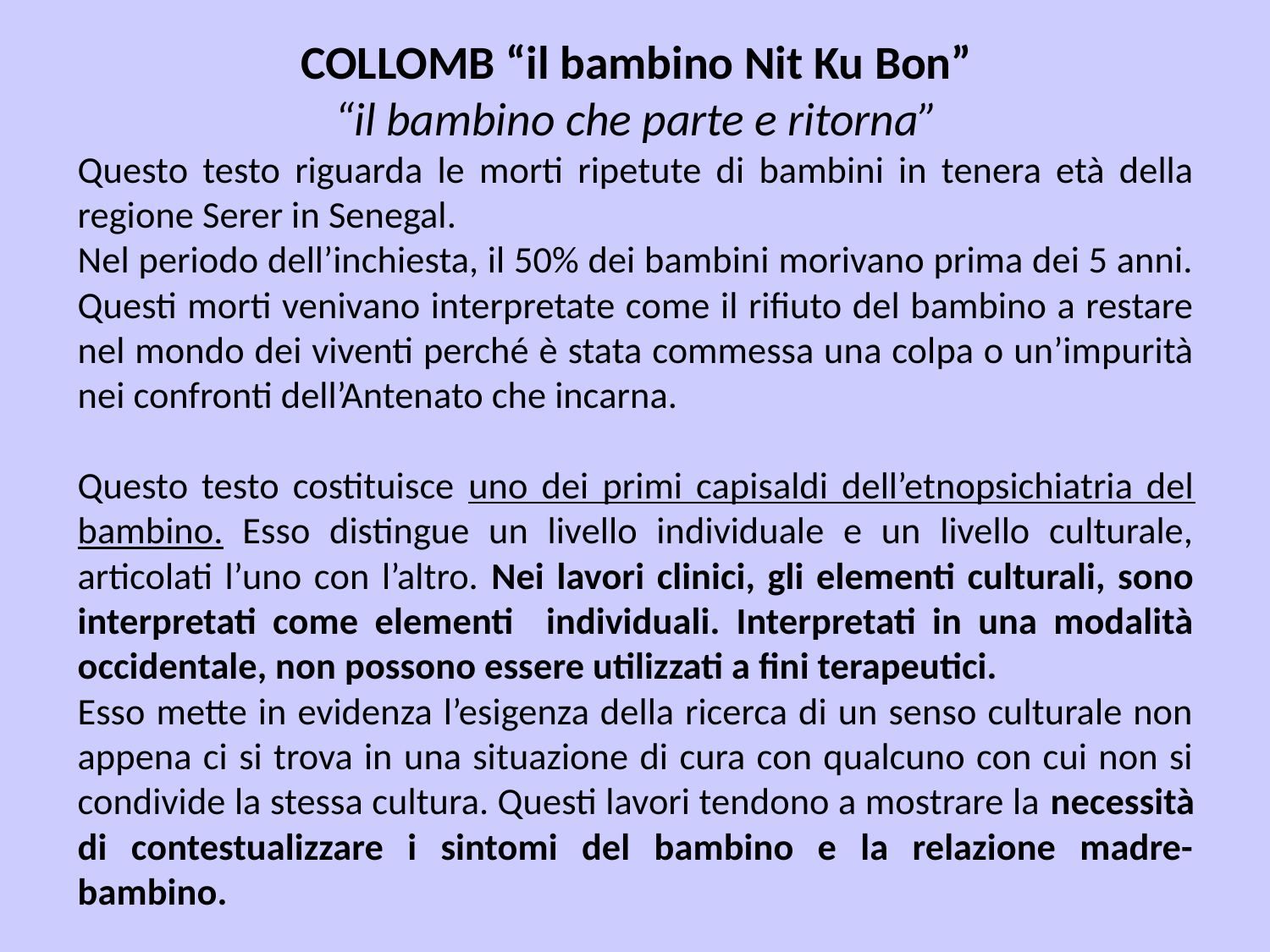

COLLOMB “il bambino Nit Ku Bon”
“il bambino che parte e ritorna”
Questo testo riguarda le morti ripetute di bambini in tenera età della regione Serer in Senegal.
Nel periodo dell’inchiesta, il 50% dei bambini morivano prima dei 5 anni. Questi morti venivano interpretate come il rifiuto del bambino a restare nel mondo dei viventi perché è stata commessa una colpa o un’impurità nei confronti dell’Antenato che incarna.

Questo testo costituisce uno dei primi capisaldi dell’etnopsichiatria del bambino. Esso distingue un livello individuale e un livello culturale, articolati l’uno con l’altro. Nei lavori clinici, gli elementi culturali, sono interpretati come elementi  individuali. Interpretati in una modalità occidentale, non possono essere utilizzati a fini terapeutici.
Esso mette in evidenza l’esigenza della ricerca di un senso culturale non appena ci si trova in una situazione di cura con qualcuno con cui non si condivide la stessa cultura. Questi lavori tendono a mostrare la necessità di contestualizzare i sintomi del bambino e la relazione madre-bambino.